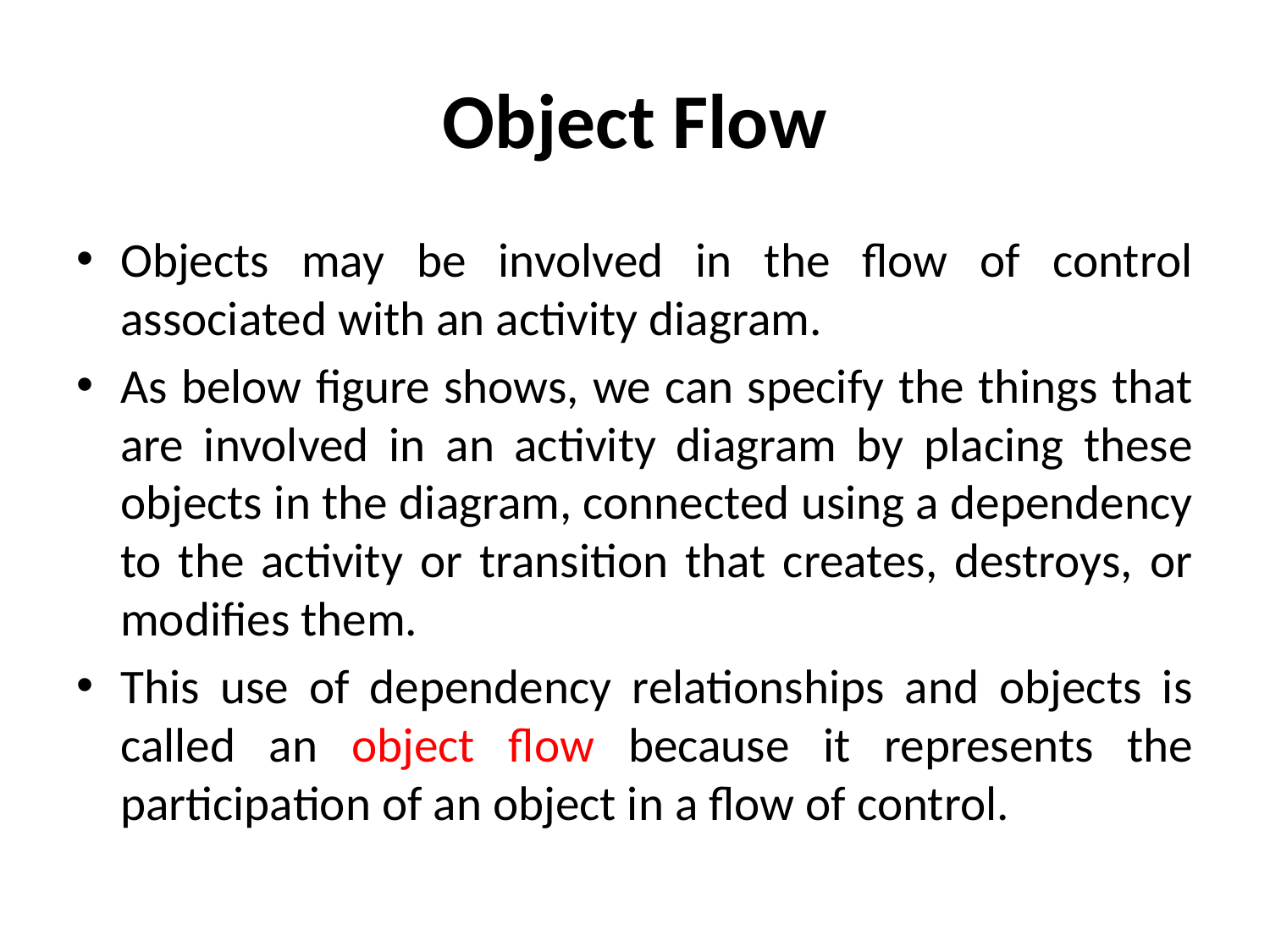

# Object Flow
Objects may be involved in the flow of control associated with an activity diagram.
As below figure shows, we can specify the things that are involved in an activity diagram by placing these objects in the diagram, connected using a dependency to the activity or transition that creates, destroys, or modifies them.
This use of dependency relationships and objects is called an object flow because it represents the participation of an object in a flow of control.